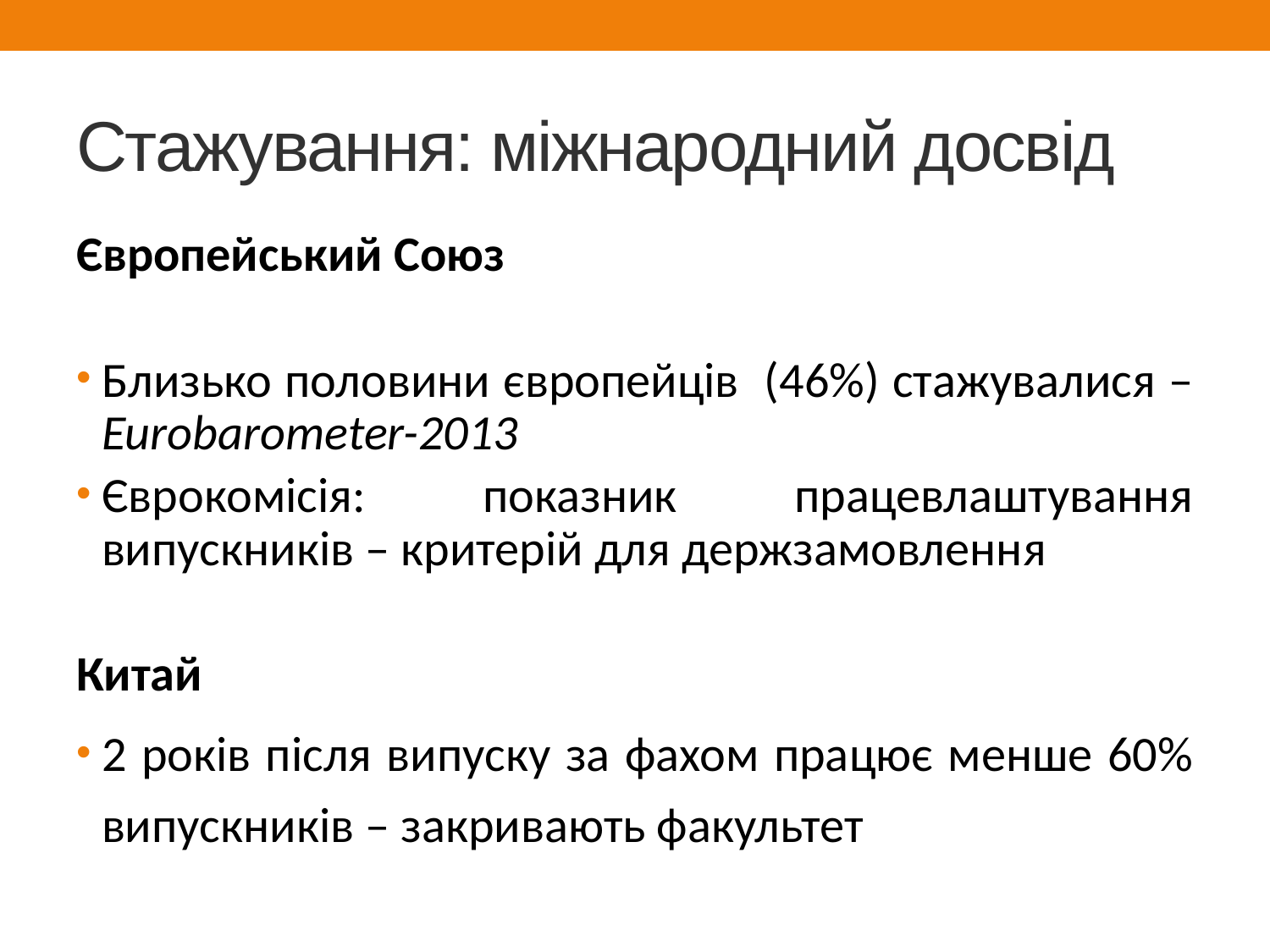

# Стажування: міжнародний досвід
Європейський Союз

Близько половини європейців  (46%) стажувалися – Eurobarometer-2013
Єврокомісія: показник працевлаштування випускників – критерій для держзамовлення

Китай
2 років після випуску за фахом працює менше 60% випускників – закривають факультет